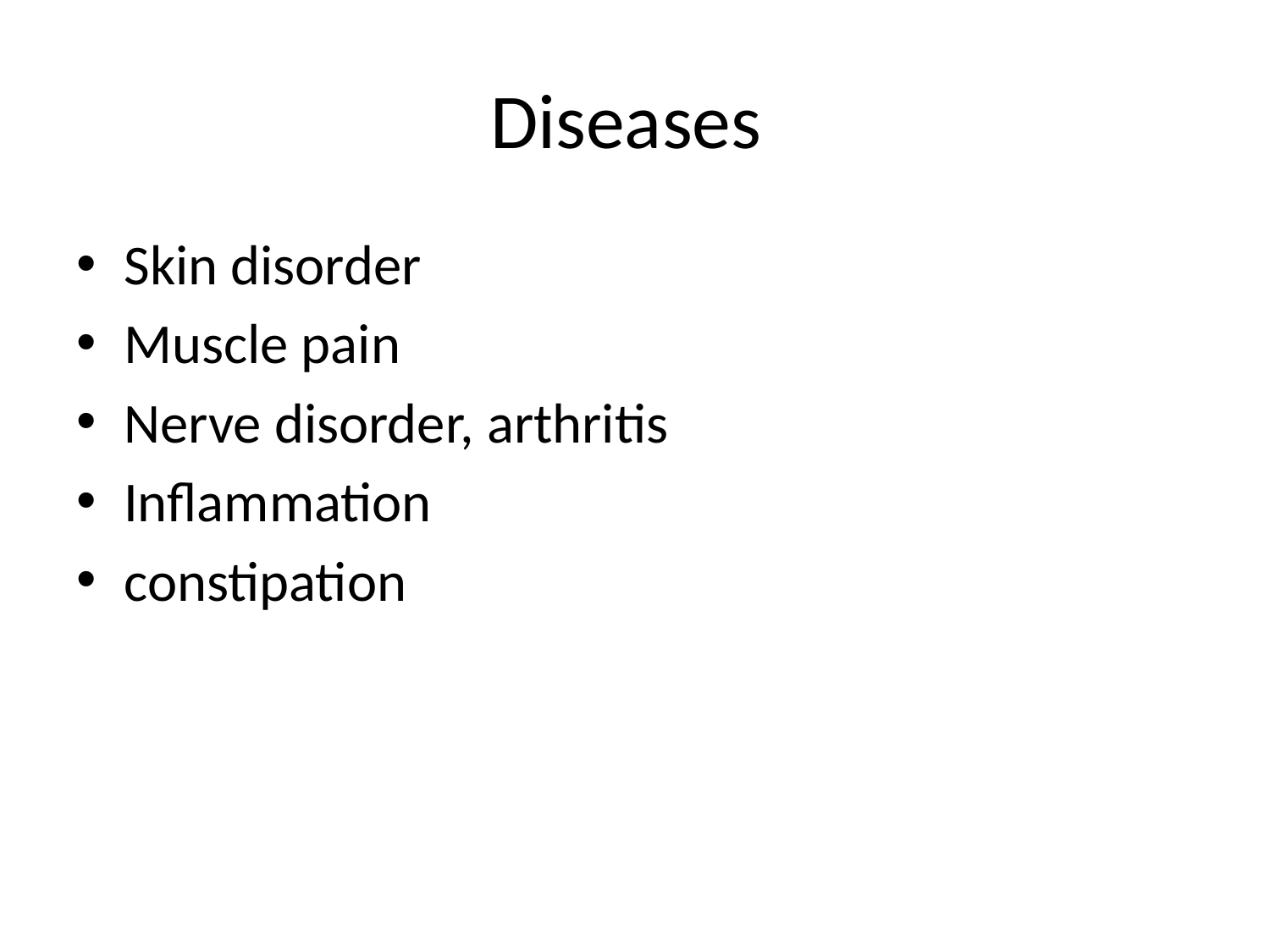

# Diseases
Skin disorder
Muscle pain
Nerve disorder, arthritis
Inflammation
constipation